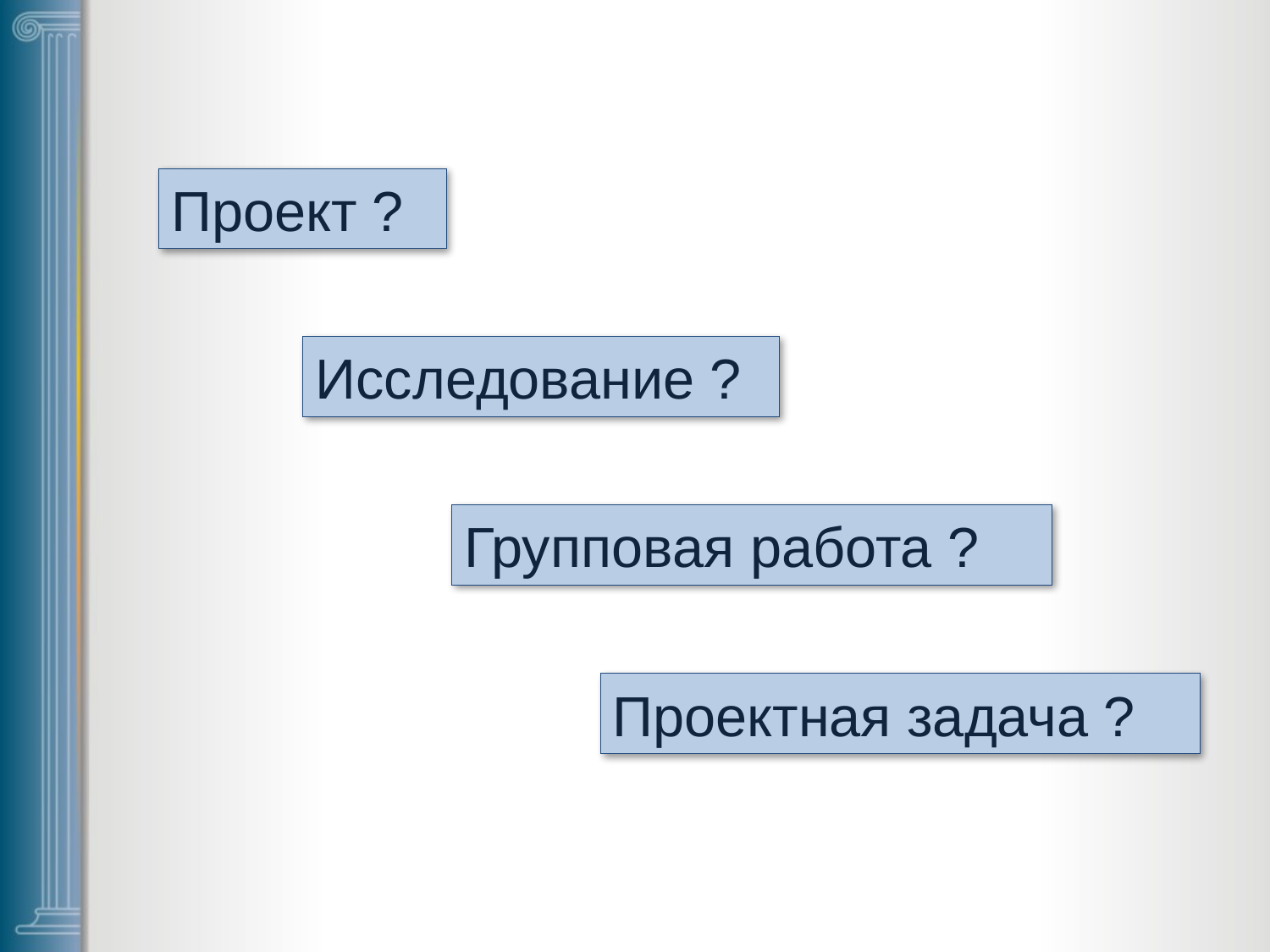

Проект ?
Исследование ?
Групповая работа ?
Проектная задача ?